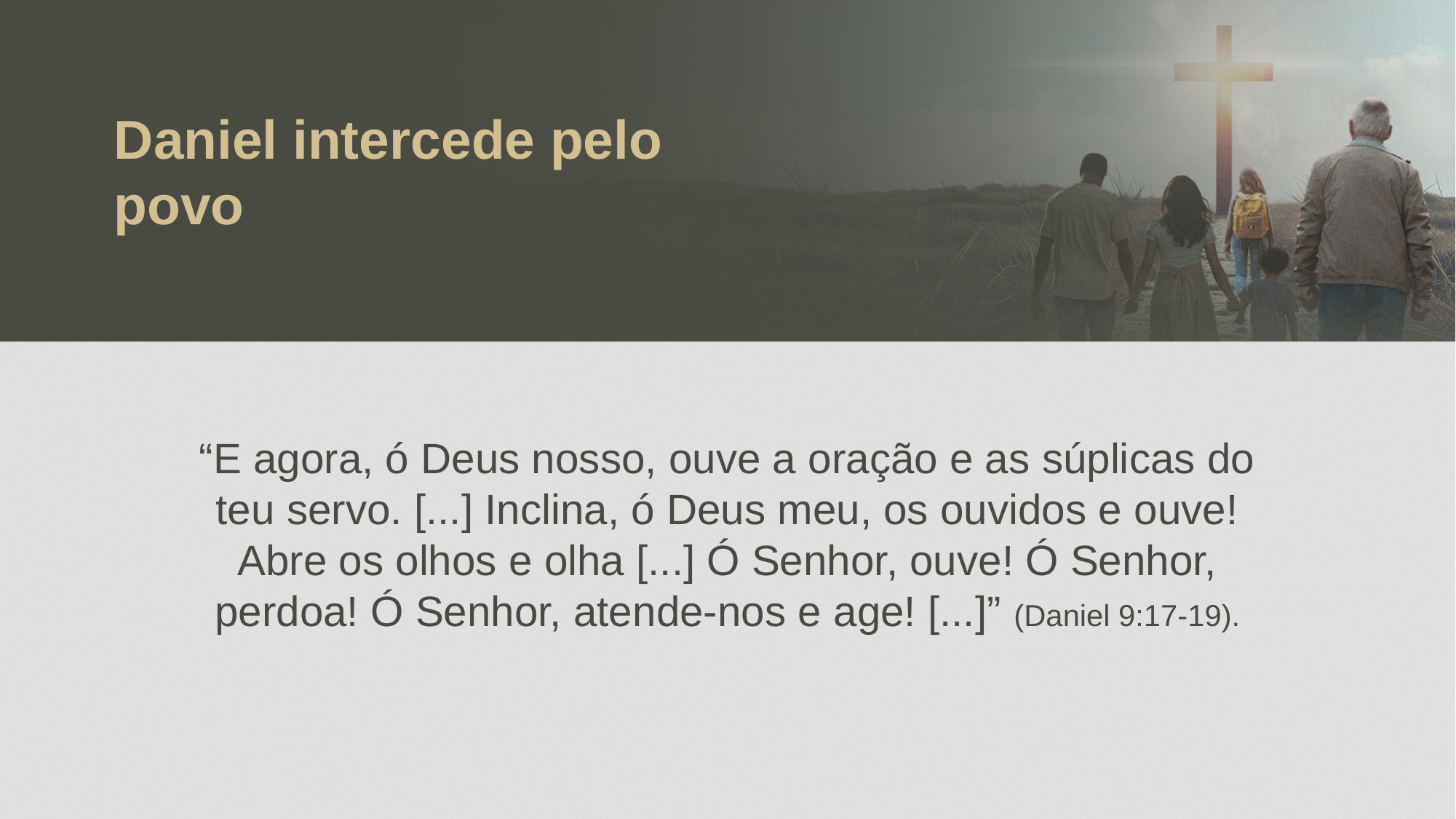

Daniel intercede pelo povo
“E agora, ó Deus nosso, ouve a oração e as súplicas do teu servo. [...] Inclina, ó Deus meu, os ouvidos e ouve! Abre os olhos e olha [...] Ó Senhor, ouve! Ó Senhor, perdoa! Ó Senhor, atende-nos e age! [...]” (Daniel 9:17-19).